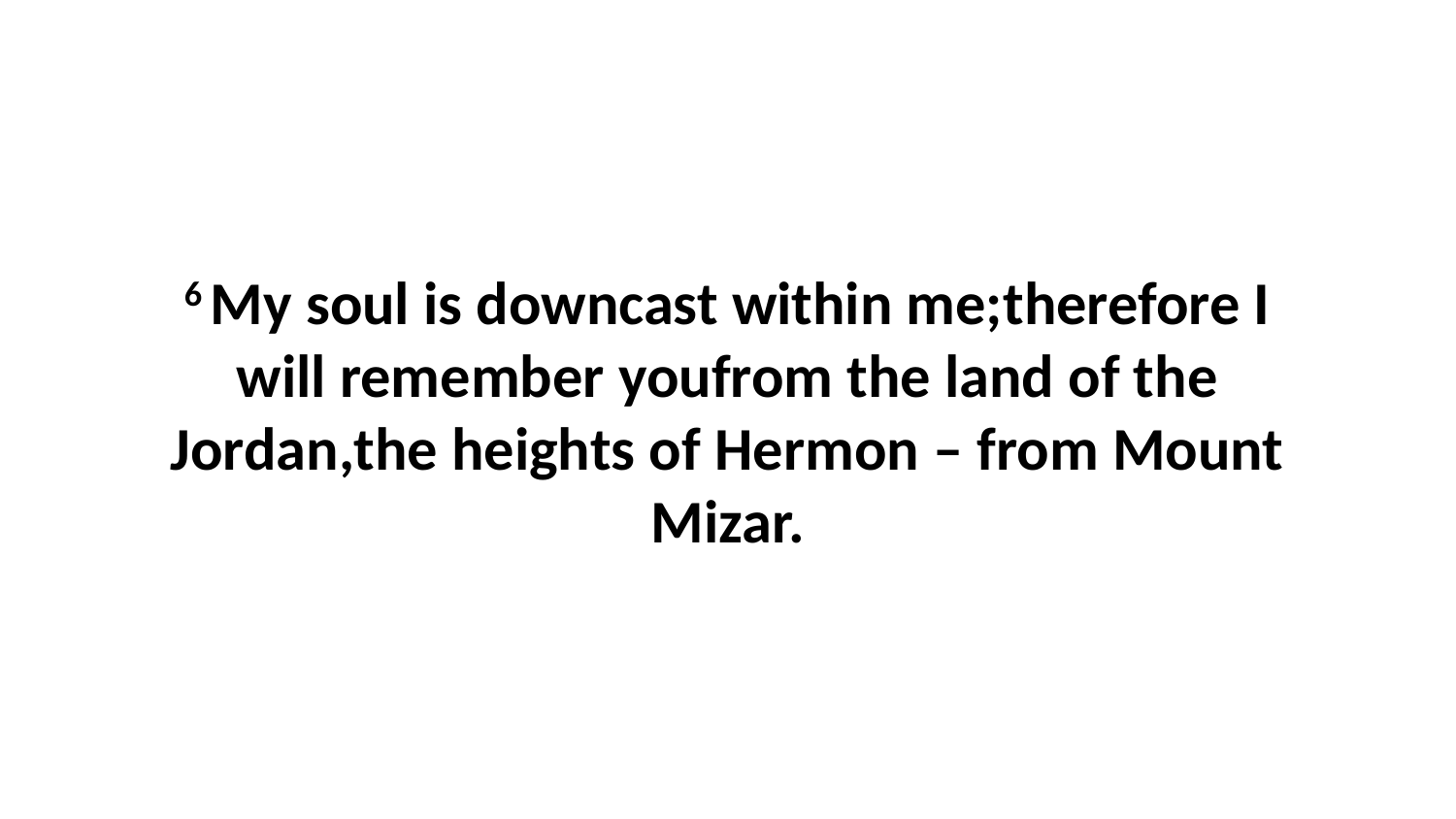

6 My soul is downcast within me;therefore I will remember youfrom the land of the Jordan,the heights of Hermon – from Mount Mizar.